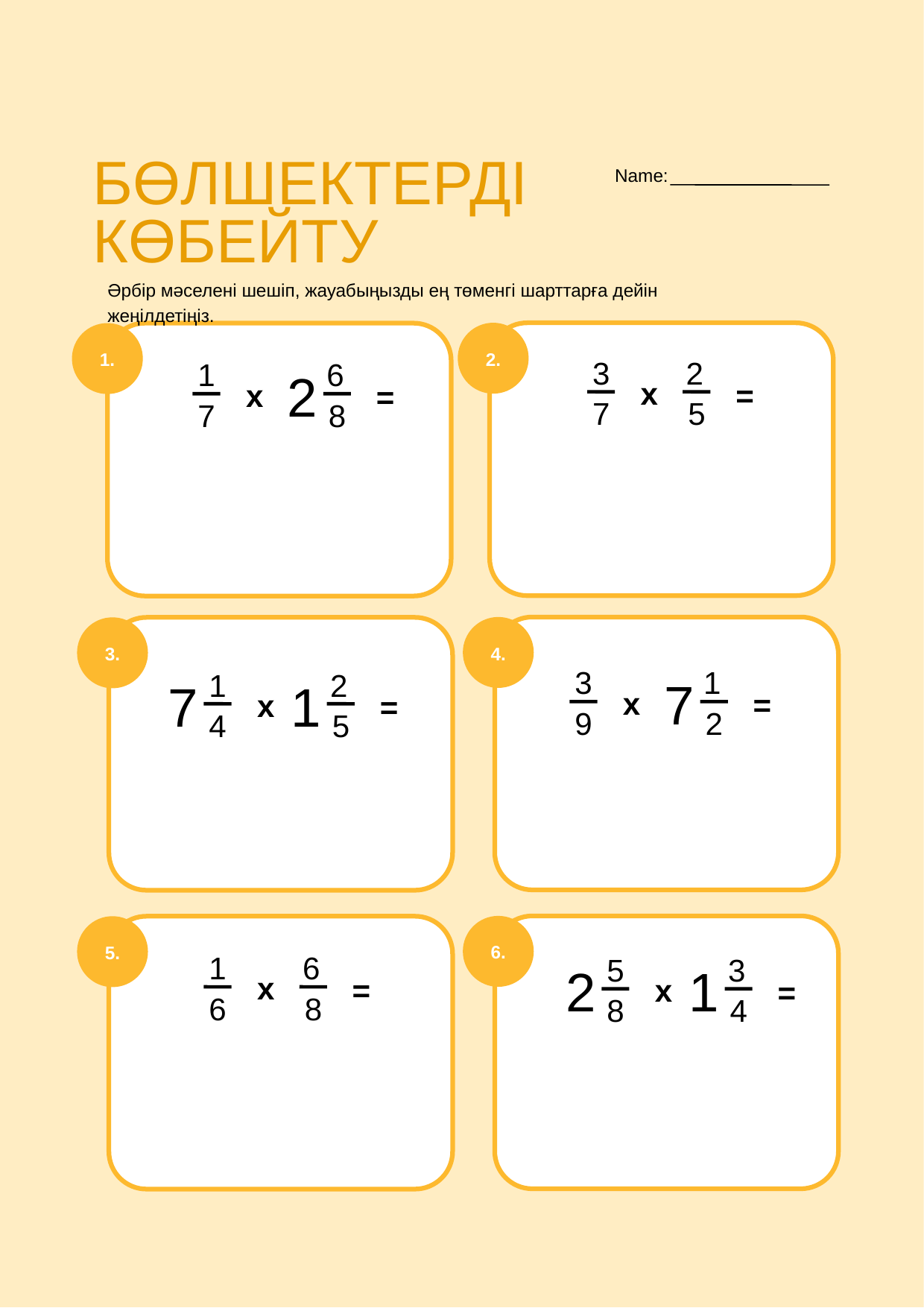

БӨЛШЕКТЕРДІ КӨБЕЙТУ
Name:

Әрбір мәселені шешіп, жауабыңызды ең төменгі шарттарға дейін жеңілдетіңіз.

2.

1.

3
2
1
6
2
x
x
=
=
7
5
7
8

4.

3.

3
1
1
2
7
7
1
x
=
x
=
9
2
4
5

6.

5.

1
6
5
3
2
1
x
=
x
=
6
8
8
4